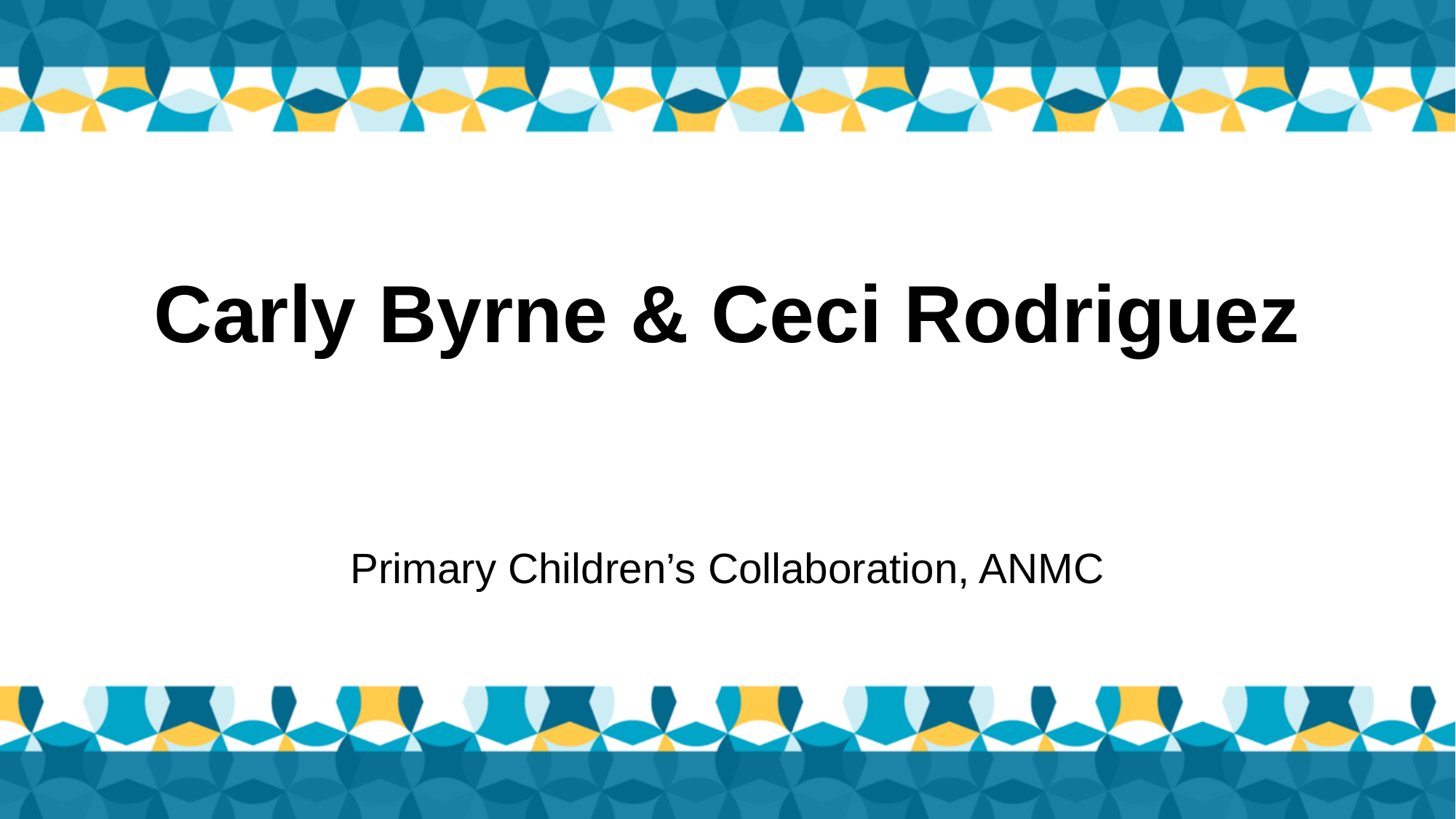

# Carly Byrne & Ceci Rodriguez
Primary Children’s Collaboration, ANMC